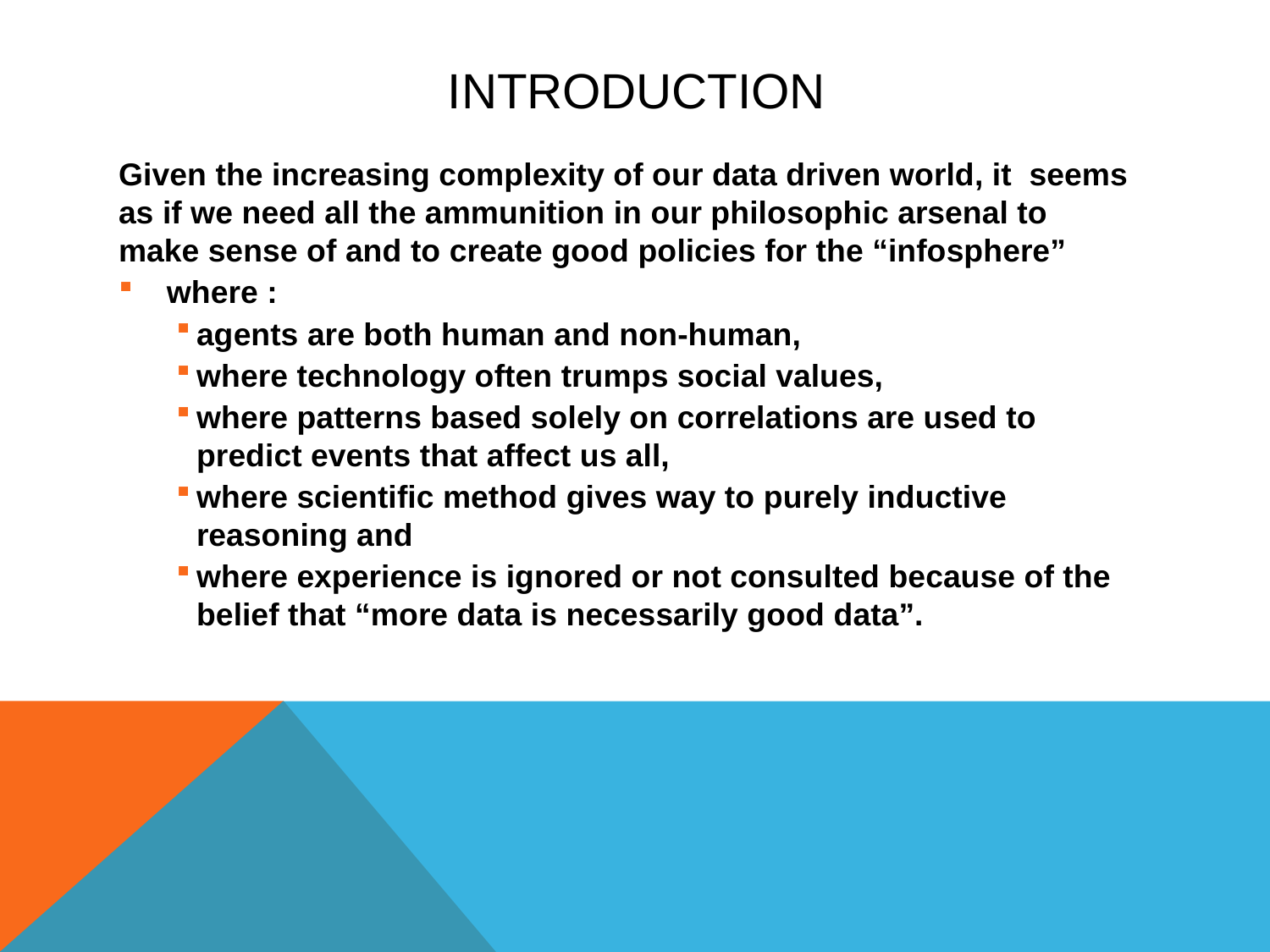

# Introduction
Given the increasing complexity of our data driven world, it  seems as if we need all the ammunition in our philosophic arsenal to make sense of and to create good policies for the “infosphere”
   where :
agents are both human and non-human,
where technology often trumps social values,
where patterns based solely on correlations are used to predict events that affect us all,
where scientific method gives way to purely inductive reasoning and
where experience is ignored or not consulted because of the belief that “more data is necessarily good data”.